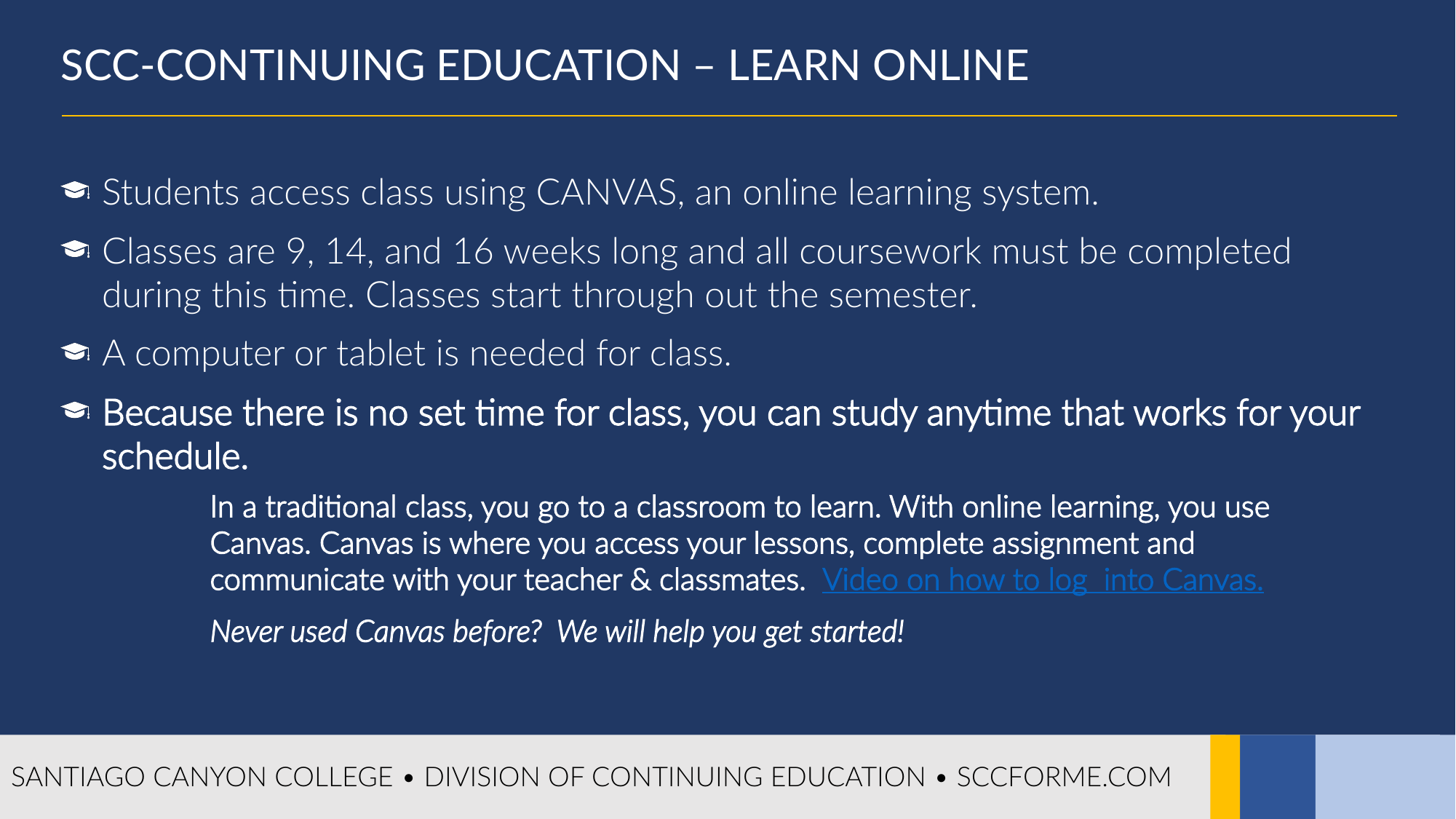

SCC-CONTINUING EDUCATION – LEARN ONLINE

Students access class using CANVAS, an online learning system.
Classes are 9, 14, and 16 weeks long and all coursework must be completed during this time. Classes start through out the semester.
A computer or tablet is needed for class.
Because there is no set time for class, you can study anytime that works for your schedule.

In a traditional class, you go to a classroom to learn. With online learning, you use Canvas. Canvas is where you access your lessons, complete assignment and communicate with your teacher & classmates.  Video on how to log  into Canvas.
Never used Canvas before?  We will help you get started!

SANTIAGO CANYON COLLEGE • DIVISION OF CONTINUING EDUCATION • SCCFORME.COM